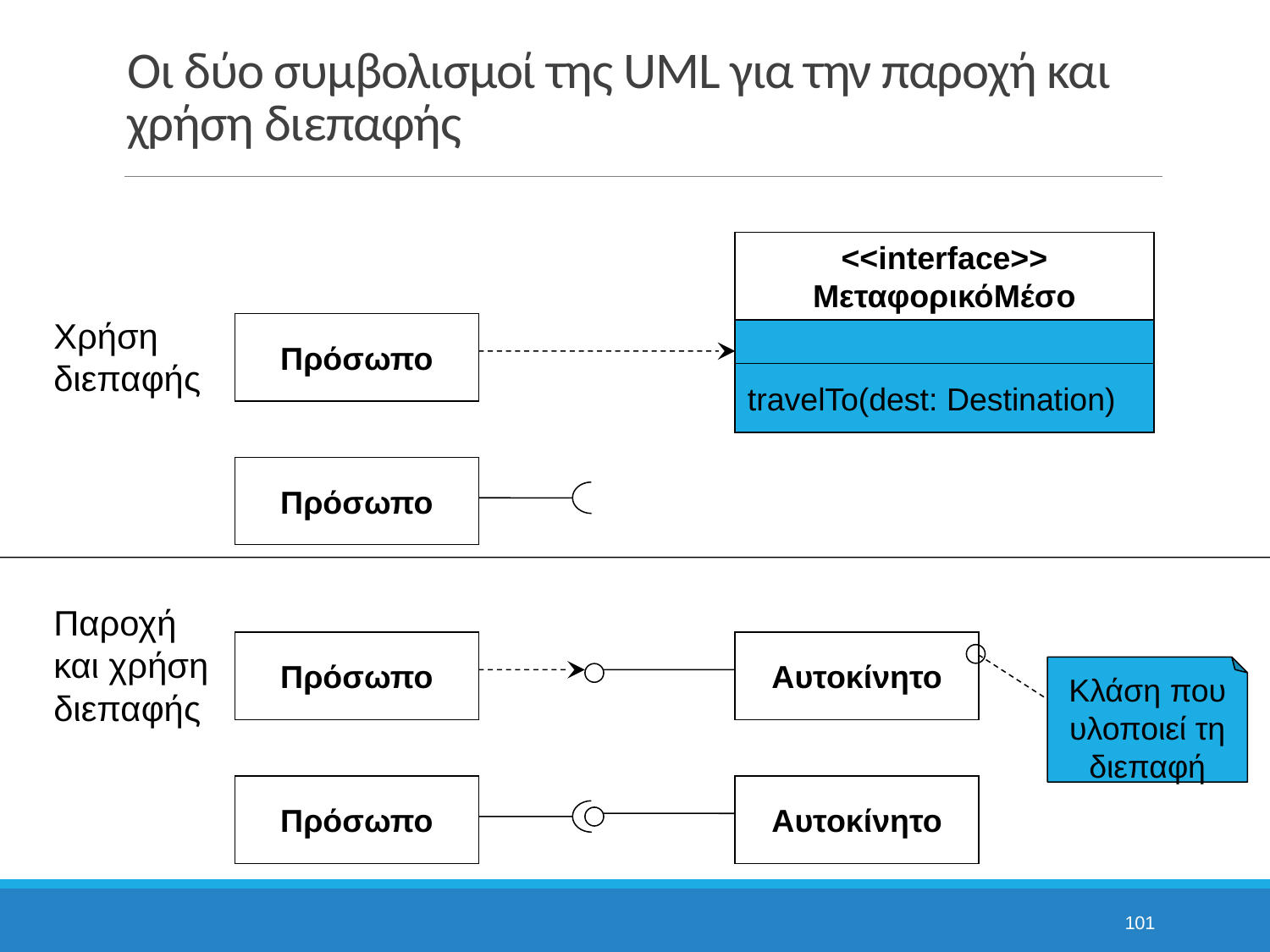

# Οι δύο συμβολισμοί της UML για την παροχή και χρήση διεπαφής
<<interface>>
ΜεταφορικόΜέσο
Χρήση διεπαφής
Πρόσωπο

travelTo(dest: Destination)
Πρόσωπο

Παροχή και χρήση διεπαφής
Πρόσωπο
Αυτοκίνητο

Κλάση που υλοποιεί τη διεπαφή

Πρόσωπο
Αυτοκίνητο

101